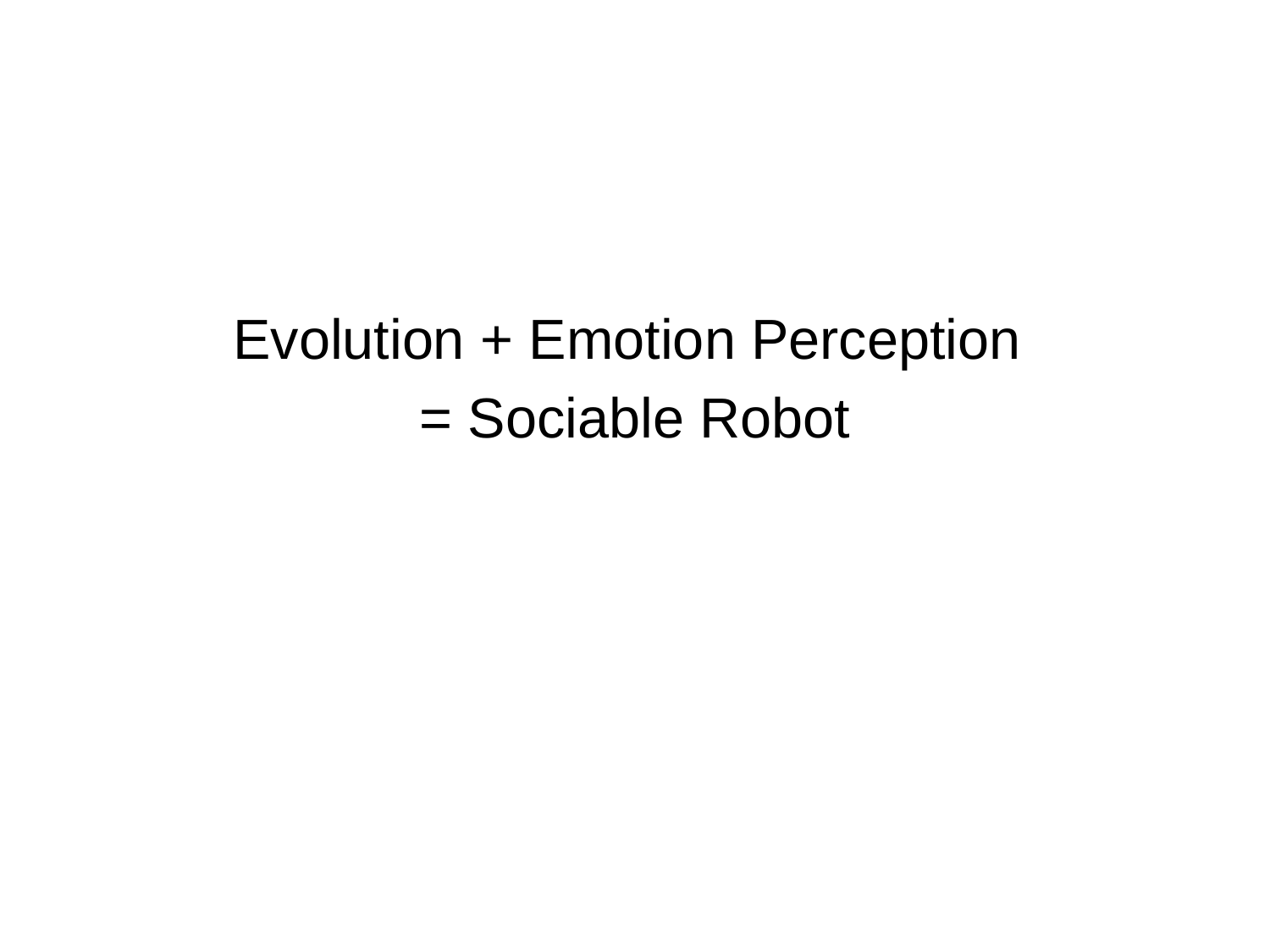

Evolution + Emotion Perception
= Sociable Robot